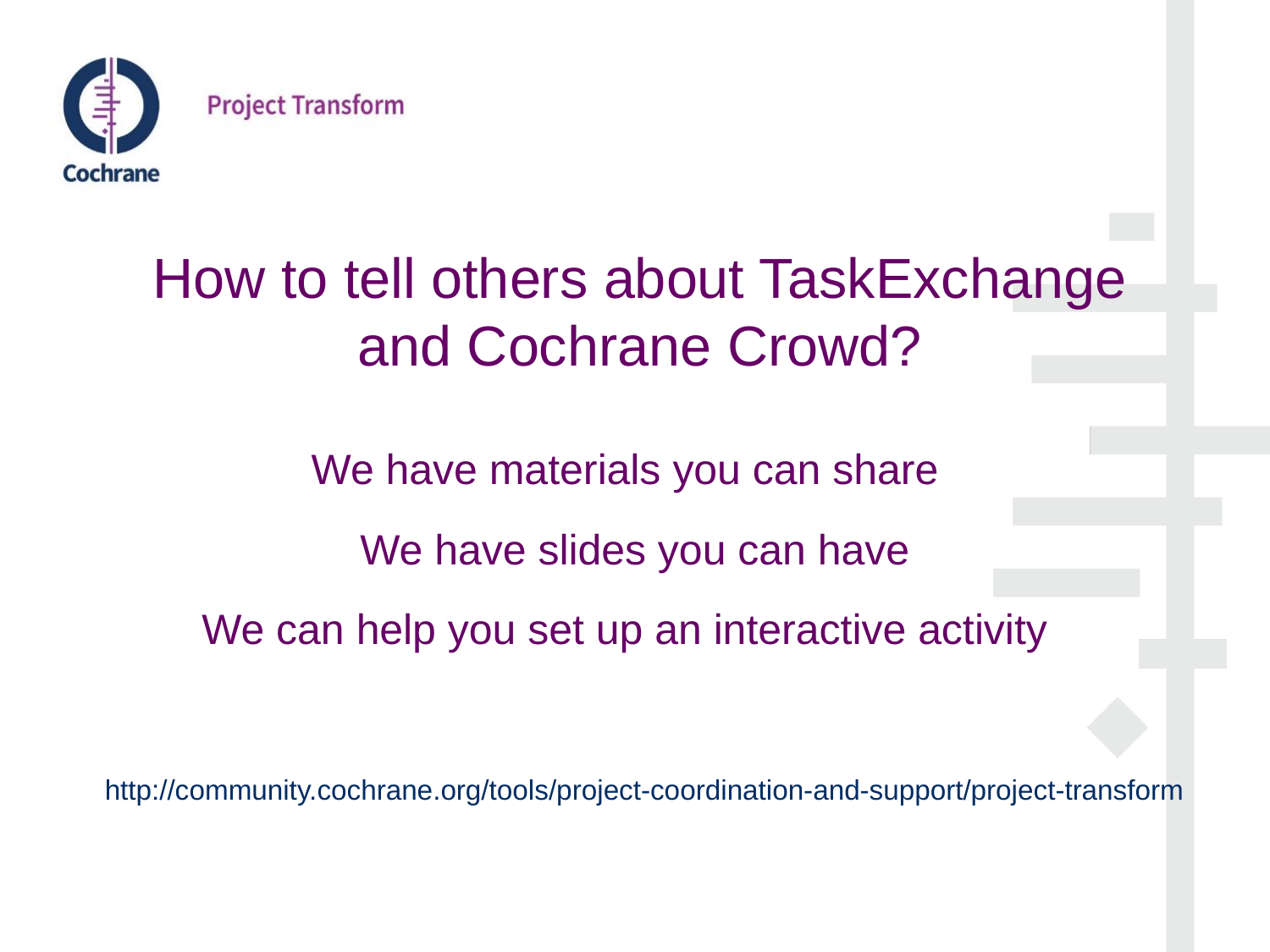

How to tell others about TaskExchange and Cochrane Crowd?
We have materials you can share
We have slides you can have
We can help you set up an interactive activity
http://community.cochrane.org/tools/project-coordination-and-support/project-transform